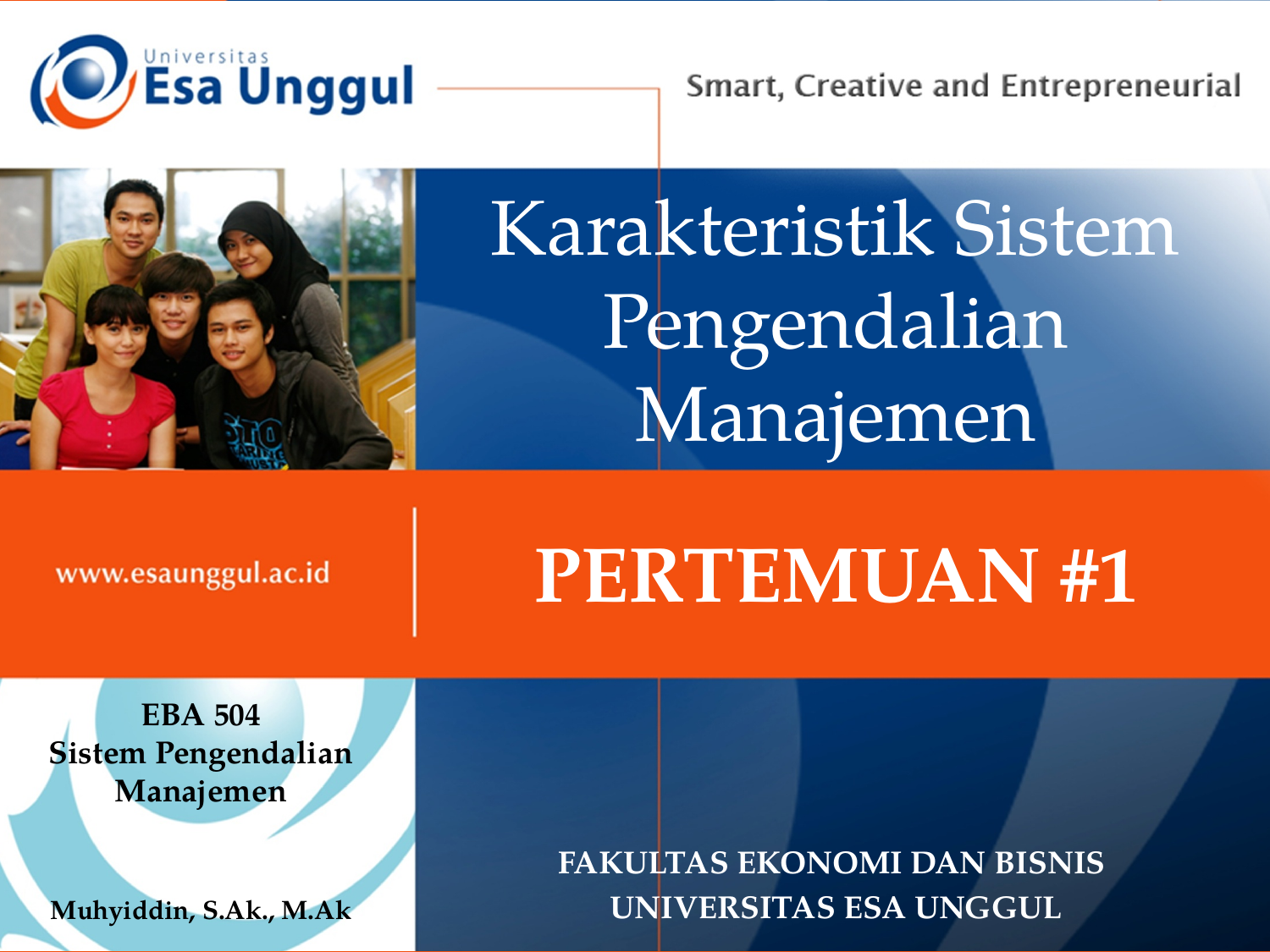

# Karakteristik Sistem Pengendalian Manajemen
PERTEMUAN #1
EBA 504
Sistem Pengendalian Manajemen

Muhyiddin, S.Ak., M.Ak
FAKULTAS EKONOMI DAN BISNIS
UNIVERSITAS ESA UNGGUL